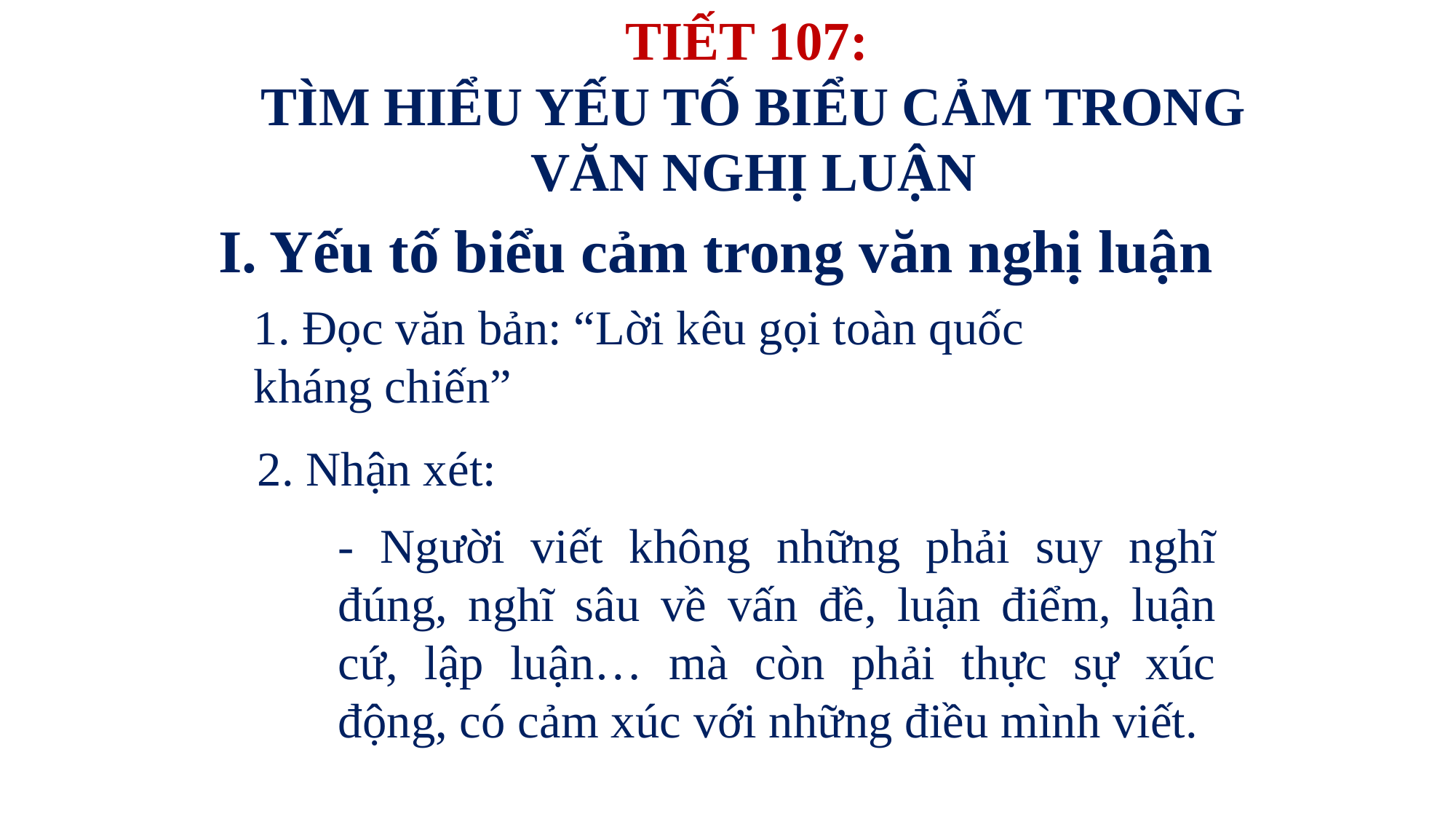

TIẾT 107:
TÌM HIỂU YẾU TỐ BIỂU CẢM TRONG VĂN NGHỊ LUẬN
I. Yếu tố biểu cảm trong văn nghị luận
1. Đọc văn bản: “Lời kêu gọi toàn quốc kháng chiến”
2. Nhận xét:
- Người viết không những phải suy nghĩ đúng, nghĩ sâu về vấn đề, luận điểm, luận cứ, lập luận… mà còn phải thực sự xúc động, có cảm xúc với những điều mình viết.